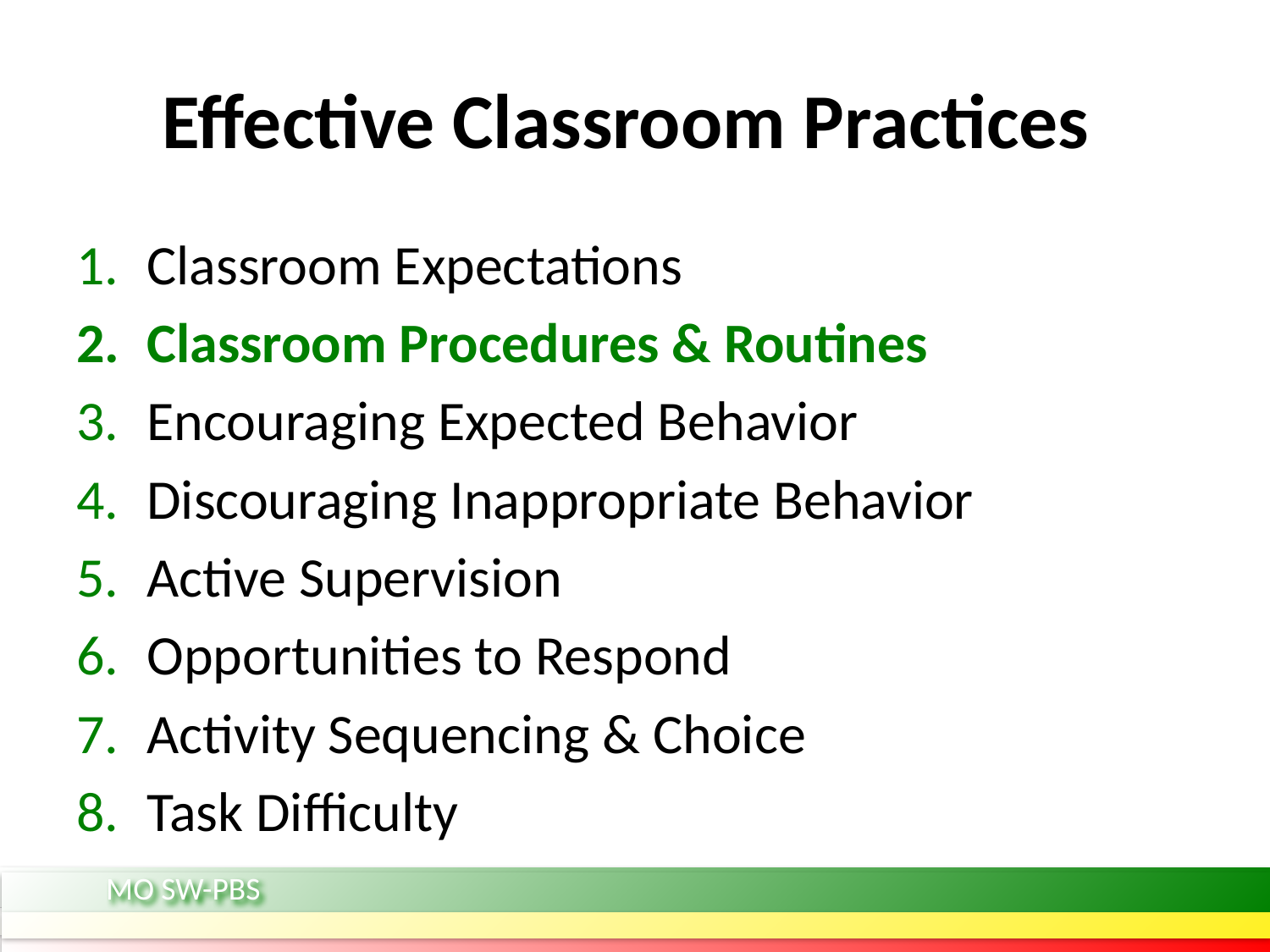

# Effective Classroom Practices
Classroom Expectations
Classroom Procedures & Routines
Encouraging Expected Behavior
Discouraging Inappropriate Behavior
Active Supervision
Opportunities to Respond
Activity Sequencing & Choice
Task Difficulty

MO SW-PBS